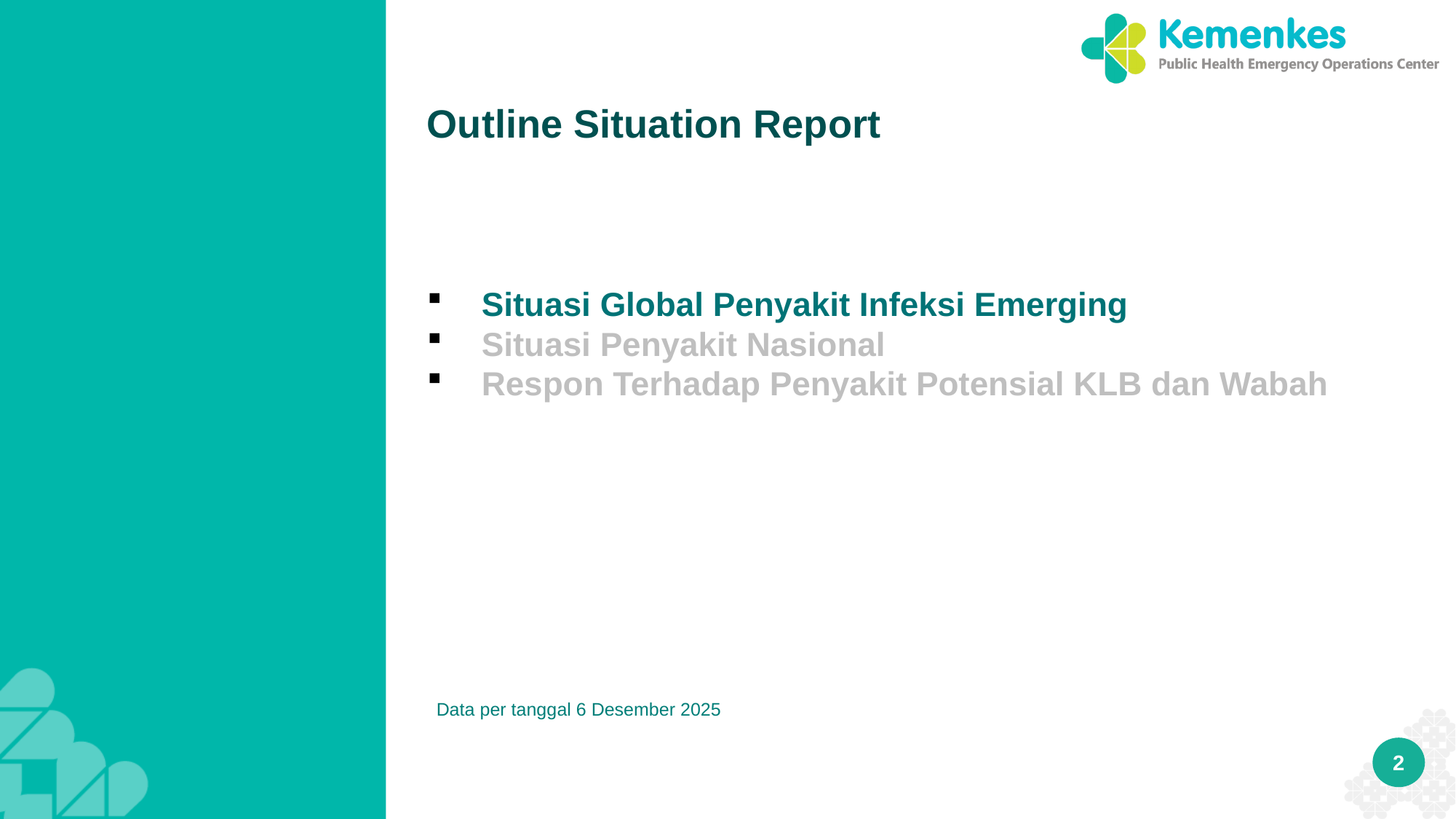

# Outline Situation Report
Situasi Global Penyakit Infeksi Emerging
Situasi Penyakit Nasional
Respon Terhadap Penyakit Potensial KLB dan Wabah

Data per tanggal 6 Desember 2025
2